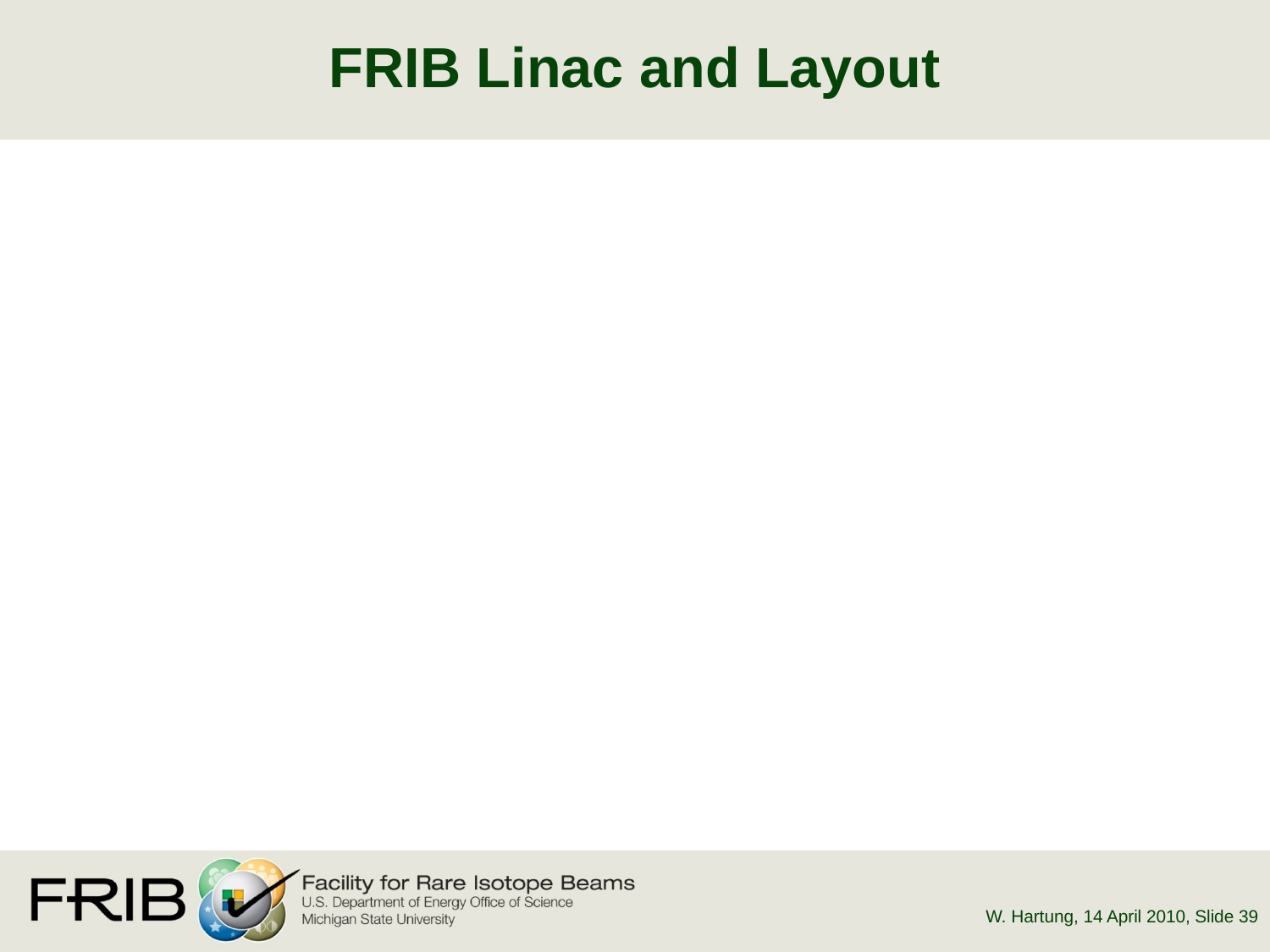

# FRIB Linac and Layout
W. Hartung, 14 April 2010
, Slide 39